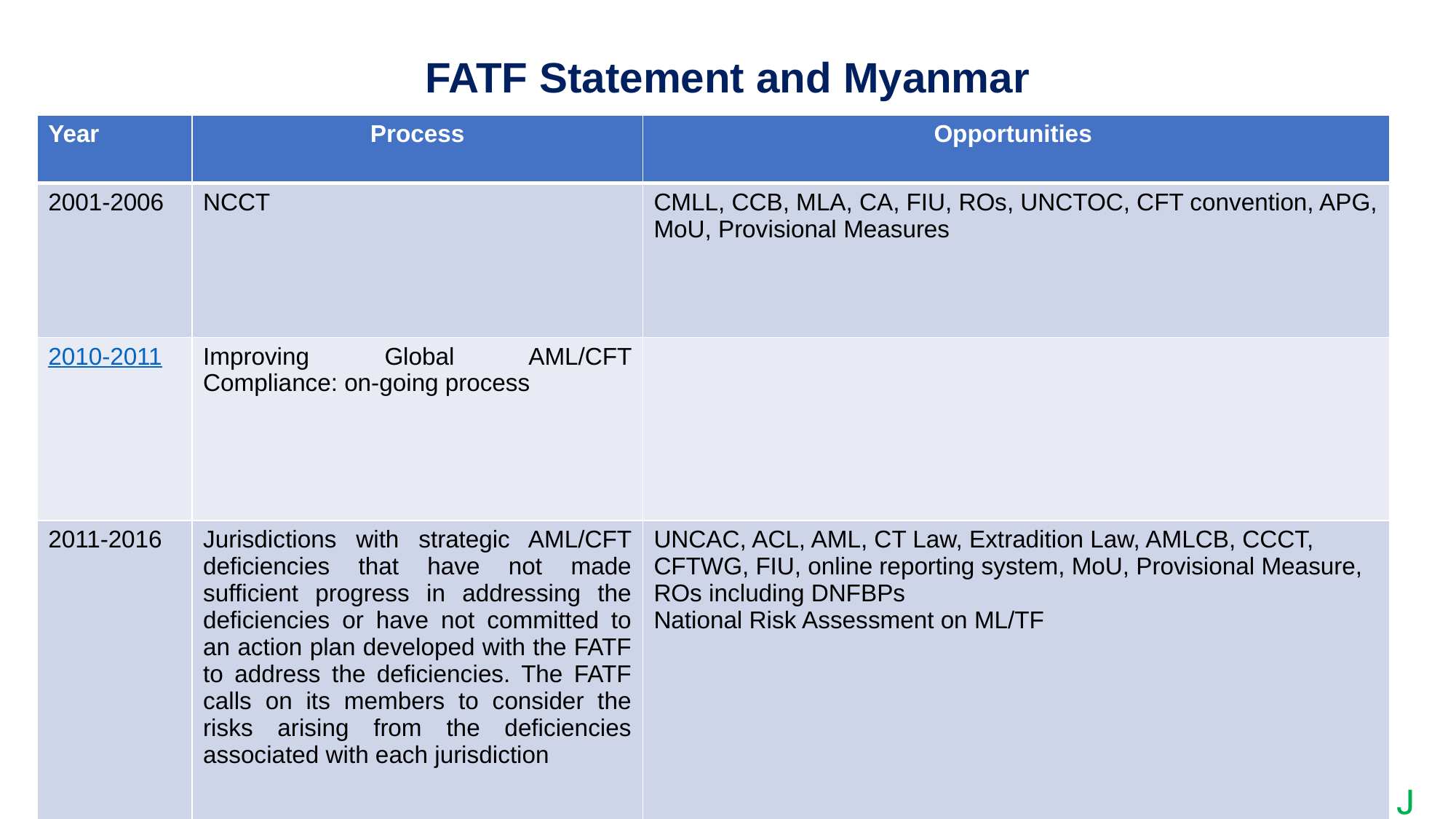

# FATF Statement and Myanmar
| Year | Process | Opportunities |
| --- | --- | --- |
| 2001-2006 | NCCT | CMLL, CCB, MLA, CA, FIU, ROs, UNCTOC, CFT convention, APG, MoU, Provisional Measures |
| 2010-2011 | Improving Global AML/CFT Compliance: on-going process |  |
| 2011-2016 | Jurisdictions with strategic AML/CFT deficiencies that have not made sufficient progress in addressing the deficiencies or have not committed to an action plan developed with the FATF to address the deficiencies. The FATF calls on its members to consider the risks arising from the deficiencies associated with each jurisdiction | UNCAC, ACL, AML, CT Law, Extradition Law, AMLCB, CCCT, CFTWG, FIU, online reporting system, MoU, Provisional Measure, ROs including DNFBPs National Risk Assessment on ML/TF |
| 2020-2022 | Jurisdictions under Increased Monitoring | ??????????? |
| 2022- How Long? | Jurisdiction subject to a FATF call on its members and other jurisdictions to apply enhanced due diligence measures proportionate to the risks arising from the jurisdiction |  |
၂